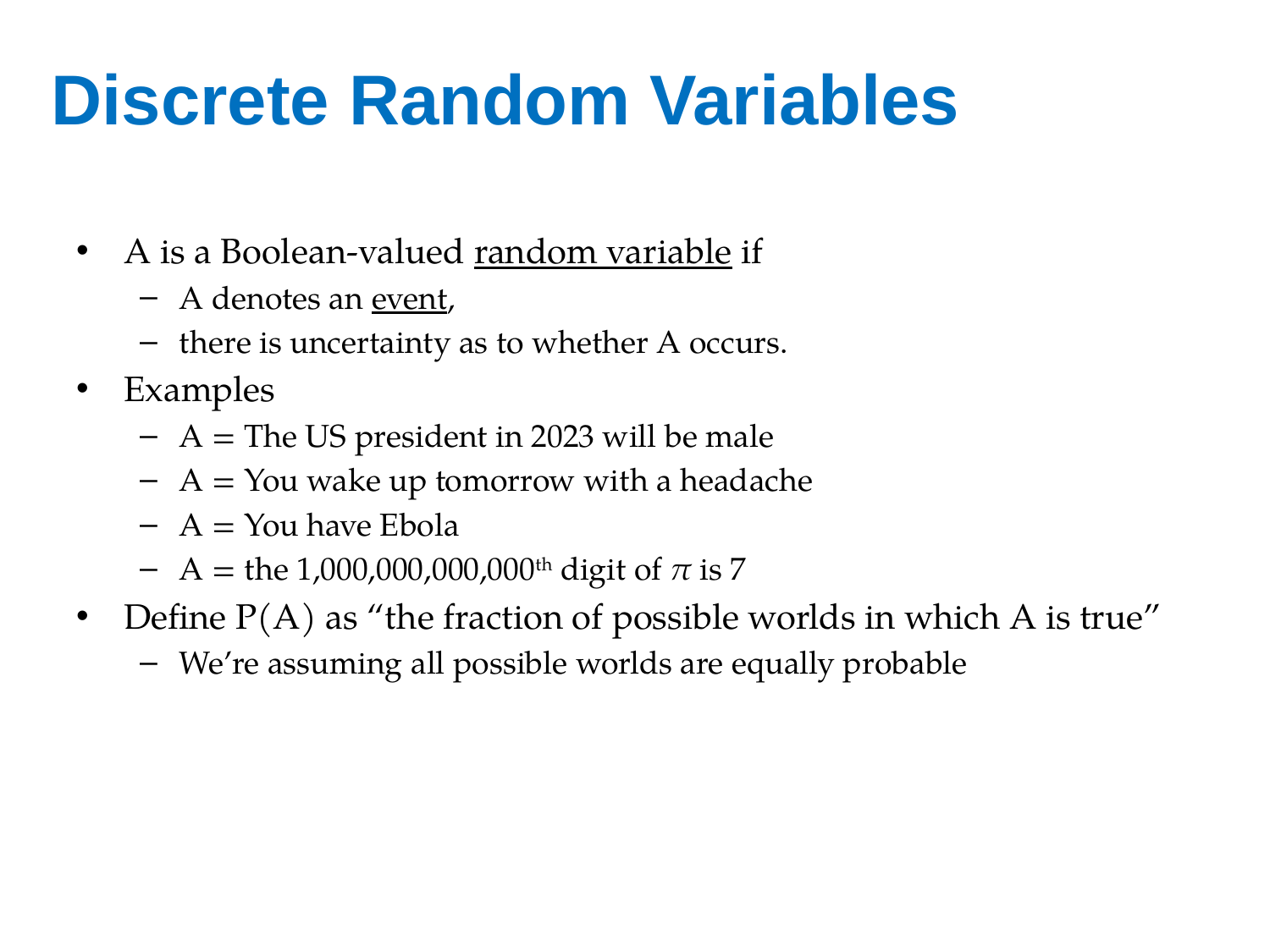

# Discrete Random Variables
A is a Boolean-valued random variable if
A denotes an event,
there is uncertainty as to whether A occurs.
Examples
A = The US president in 2023 will be male
A = You wake up tomorrow with a headache
A = You have Ebola
A = the 1,000,000,000,000th digit of π is 7
Define P(A) as “the fraction of possible worlds in which A is true”
We’re assuming all possible worlds are equally probable